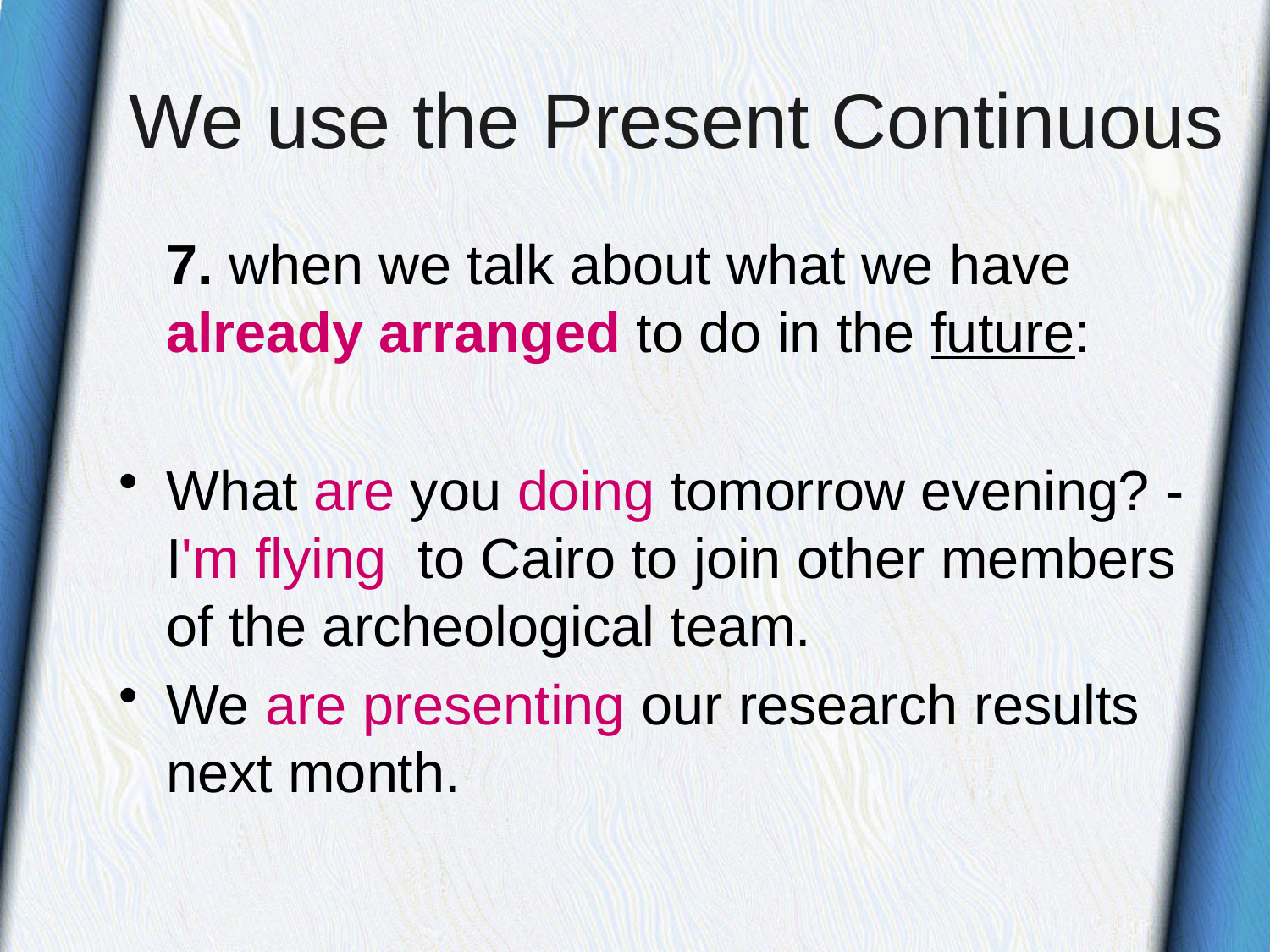

# We use the Present Continuous
	7. when we talk about what we have already arranged to do in the future:

What are you doing tomorrow evening? -I'm flying  to Cairo to join other members of the archeological team.
We are presenting our research results next month.